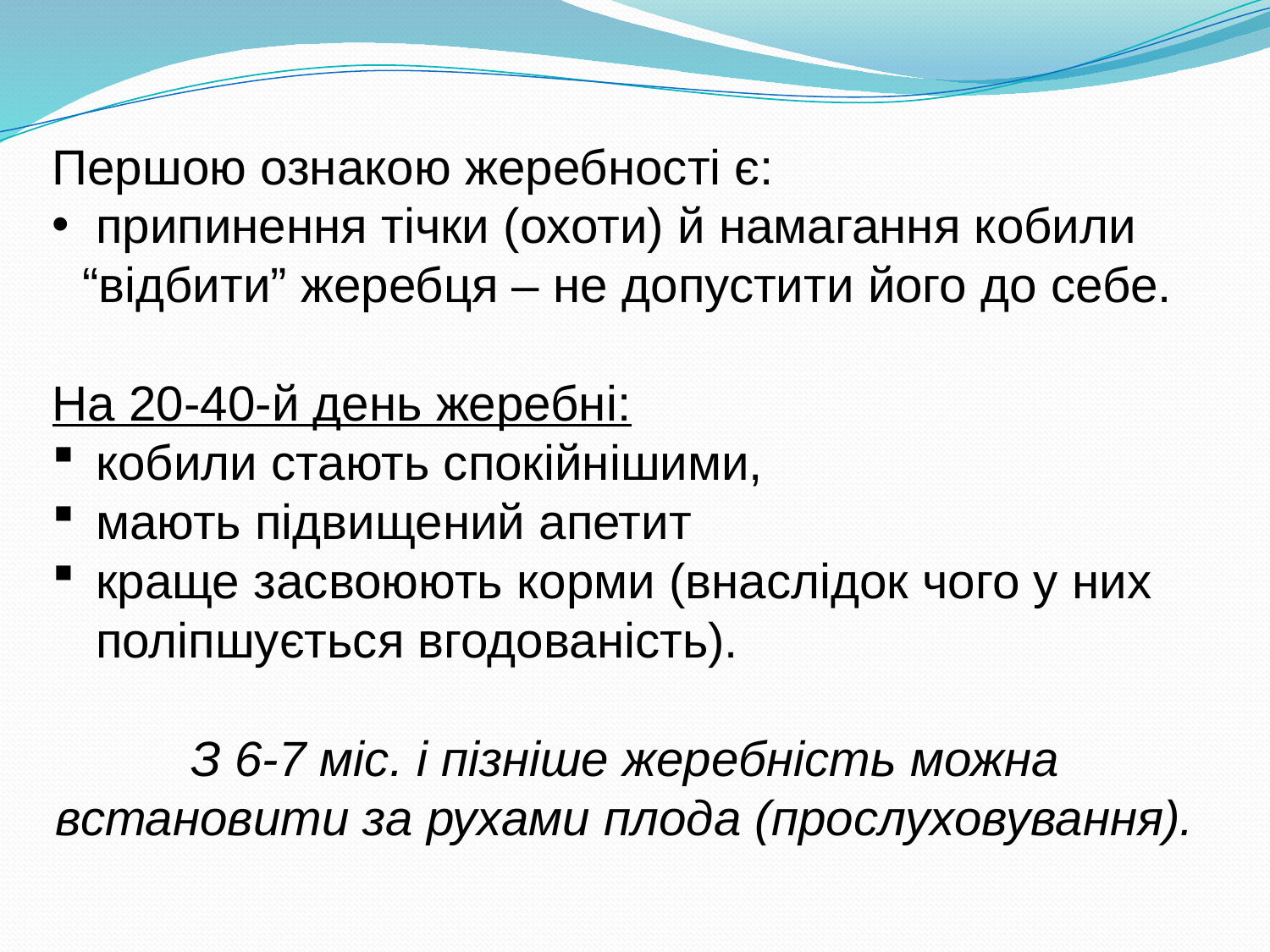

Першою ознакою жеребності є:
 припинення тічки (охоти) й намагання кобили “відбити” жеребця – не допустити його до себе.

На 20-40-й день жеребні:
 кобили стають спокійнішими,
 мають підвищений апетит
 краще засвоюють корми (внаслідок чого у них     поліпшується вгодованість).

З 6-7 міс. і пізніше жеребність можна встановити за рухами плода (прослуховування).